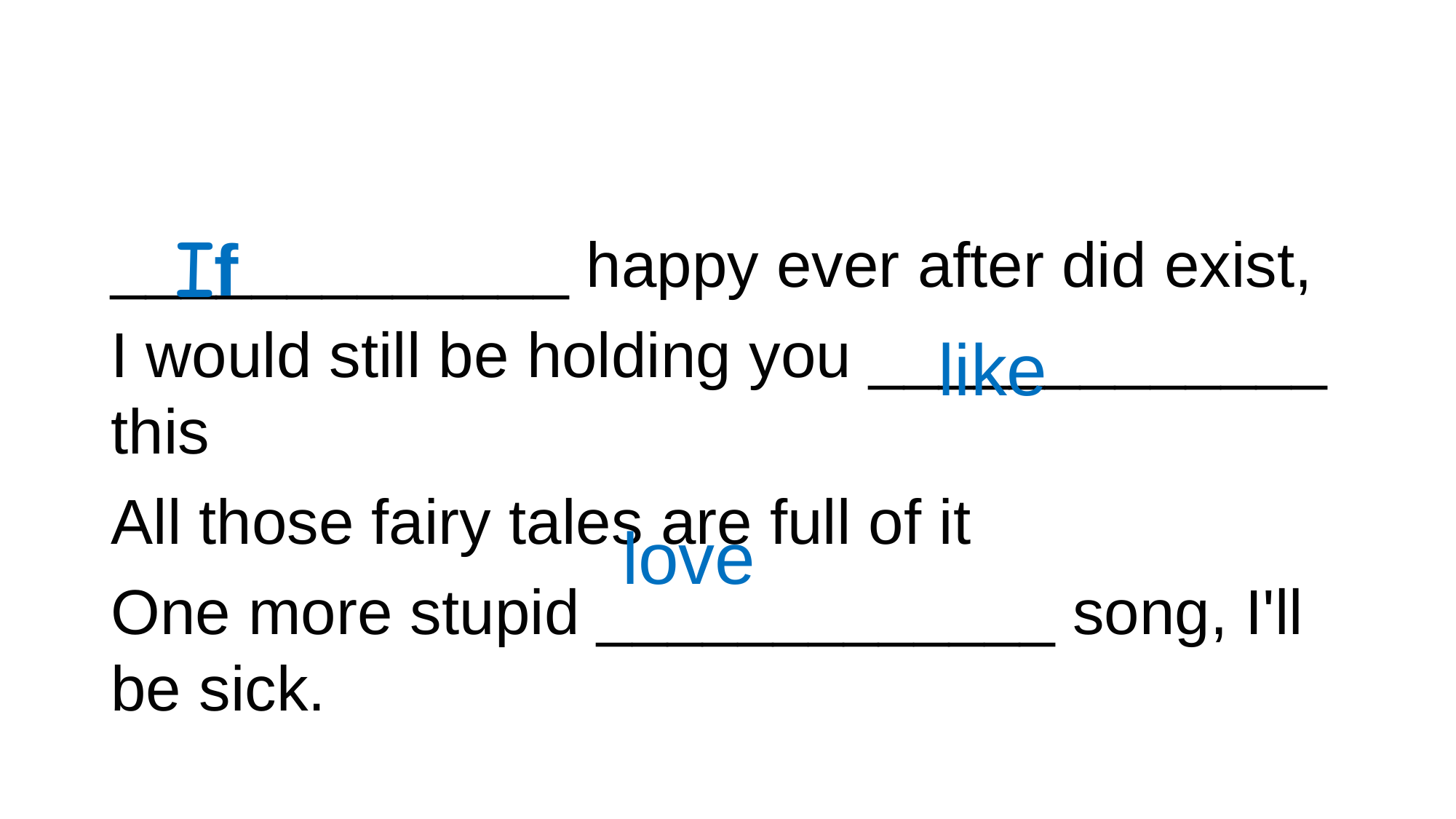

#
_____________ happy ever after did exist,
I would still be holding you _____________ this
All those fairy tales are full of it
One more stupid _____________ song, I'll be sick.
If
like
love